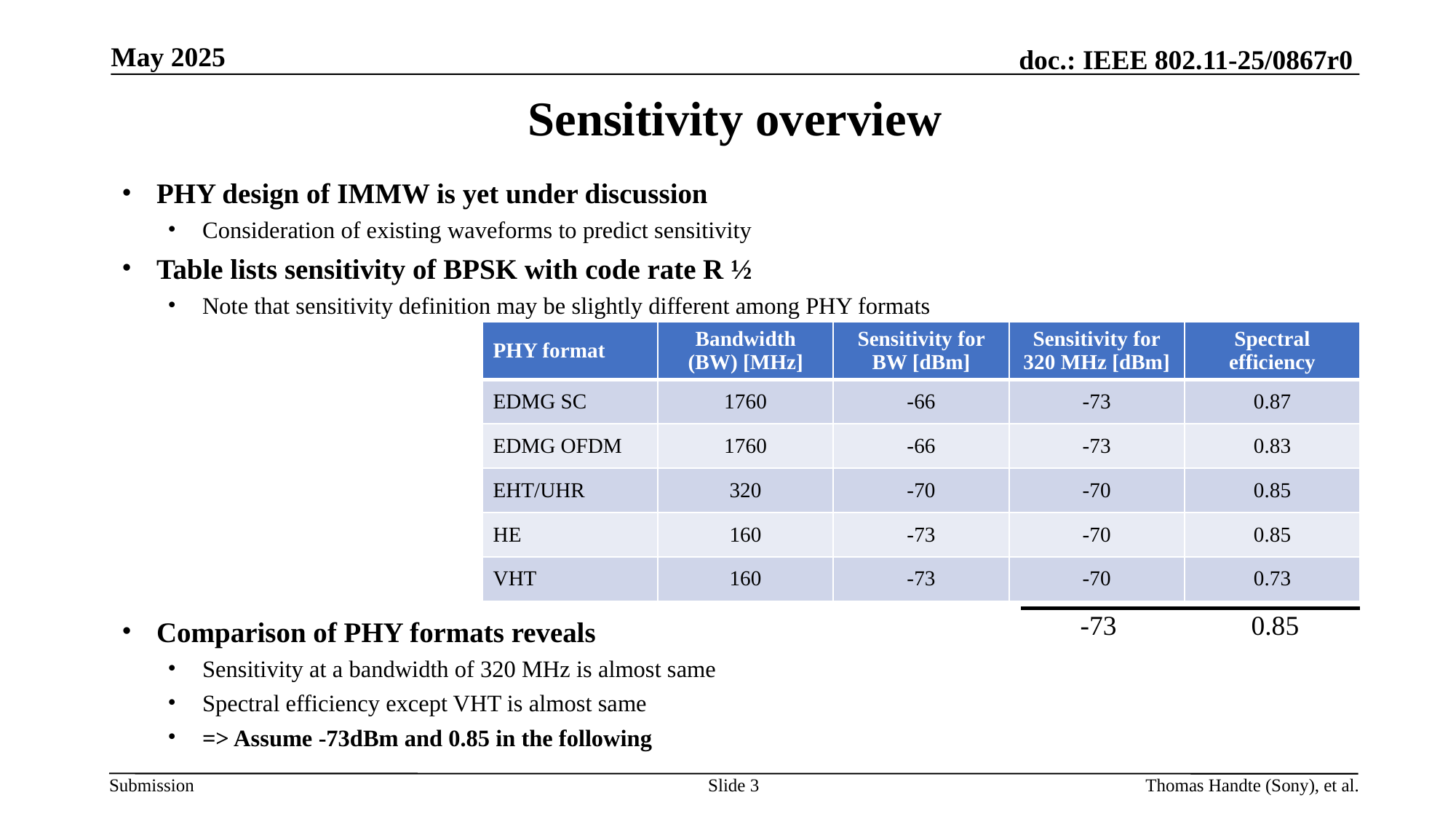

May 2025
# Sensitivity overview
PHY design of IMMW is yet under discussion
Consideration of existing waveforms to predict sensitivity
Table lists sensitivity of BPSK with code rate R ½
Note that sensitivity definition may be slightly different among PHY formats

Comparison of PHY formats reveals
Sensitivity at a bandwidth of 320 MHz is almost same
Spectral efficiency except VHT is almost same
=> Assume -73dBm and 0.85 in the following
| PHY format | Bandwidth (BW) [MHz] | Sensitivity for BW [dBm] | Sensitivity for 320 MHz [dBm] | Spectral efficiency |
| --- | --- | --- | --- | --- |
| EDMG SC | 1760 | -66 | -73 | 0.87 |
| EDMG OFDM | 1760 | -66 | -73 | 0.83 |
| EHT/UHR | 320 | -70 | -70 | 0.85 |
| HE | 160 | -73 | -70 | 0.85 |
| VHT | 160 | -73 | -70 | 0.73 |
0.85
-73
Slide 3
Thomas Handte (Sony), et al.